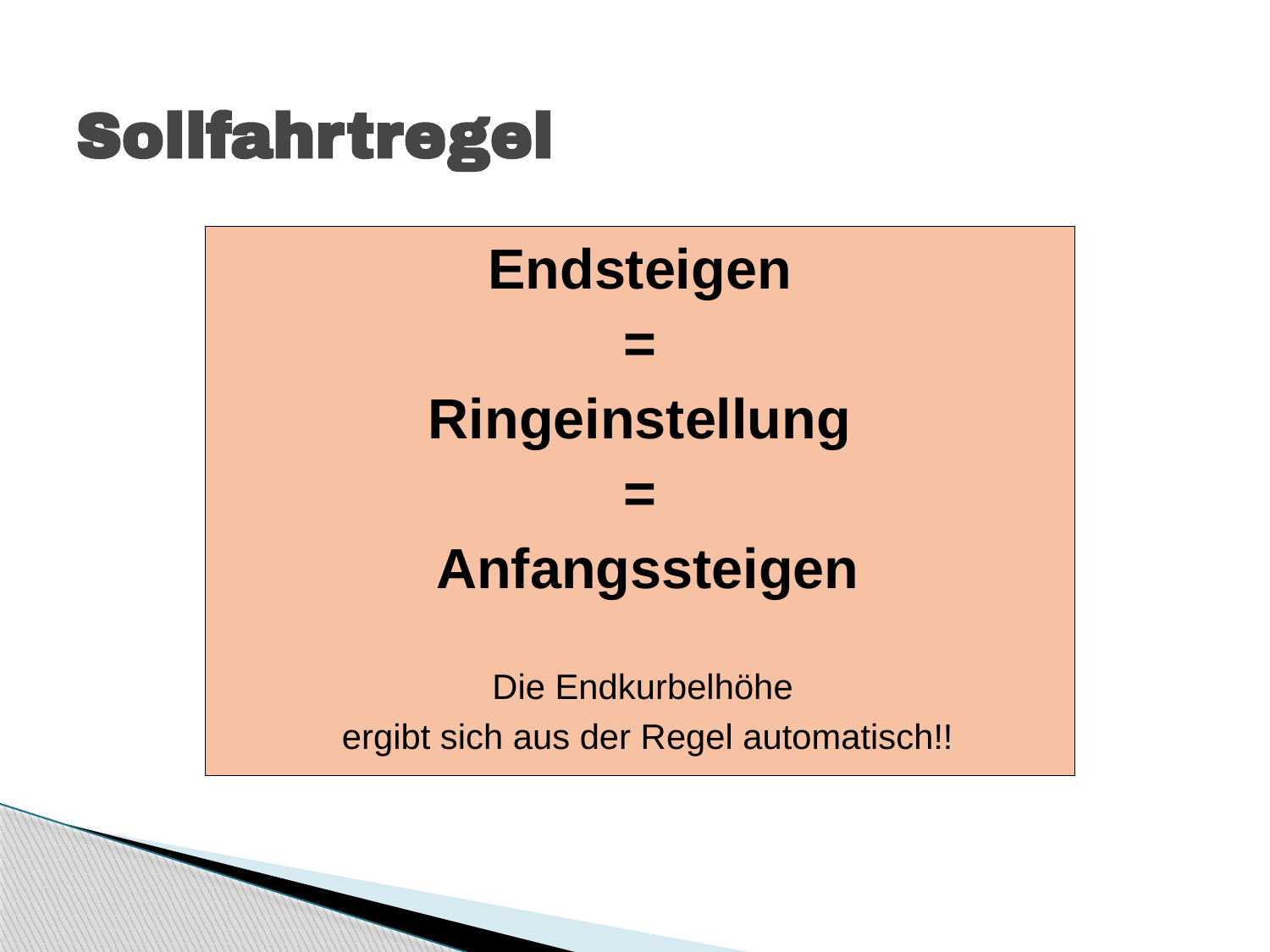

# Sollfahrtregel
Endsteigen
=
Ringeinstellung
=
Anfangssteigen

Die Endkurbelhöhe
ergibt sich aus der Regel automatisch!!